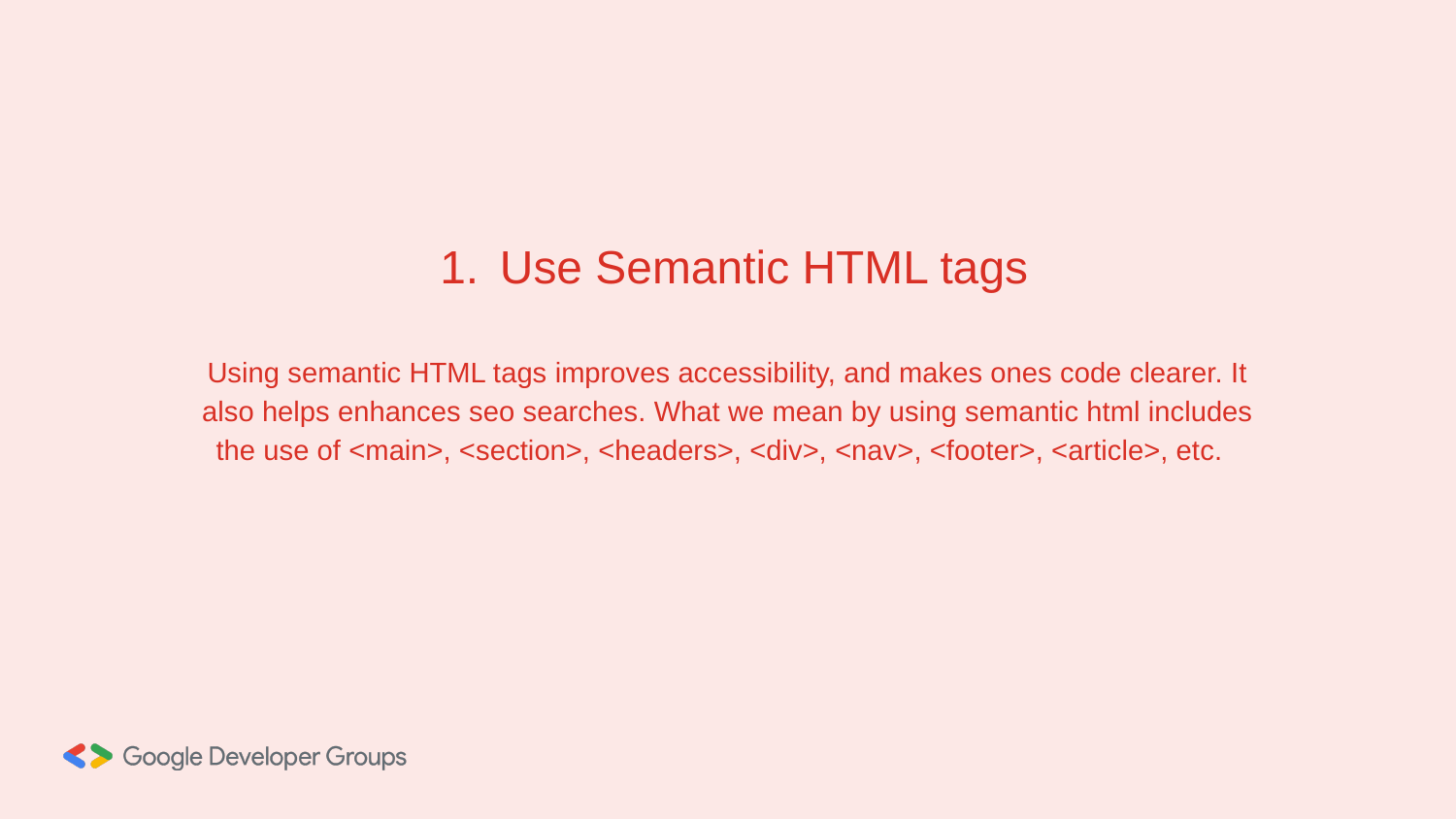

Use Semantic HTML tags

Using semantic HTML tags improves accessibility, and makes ones code clearer. It also helps enhances seo searches. What we mean by using semantic html includes the use of <main>, <section>, <headers>, <div>, <nav>, <footer>, <article>, etc.